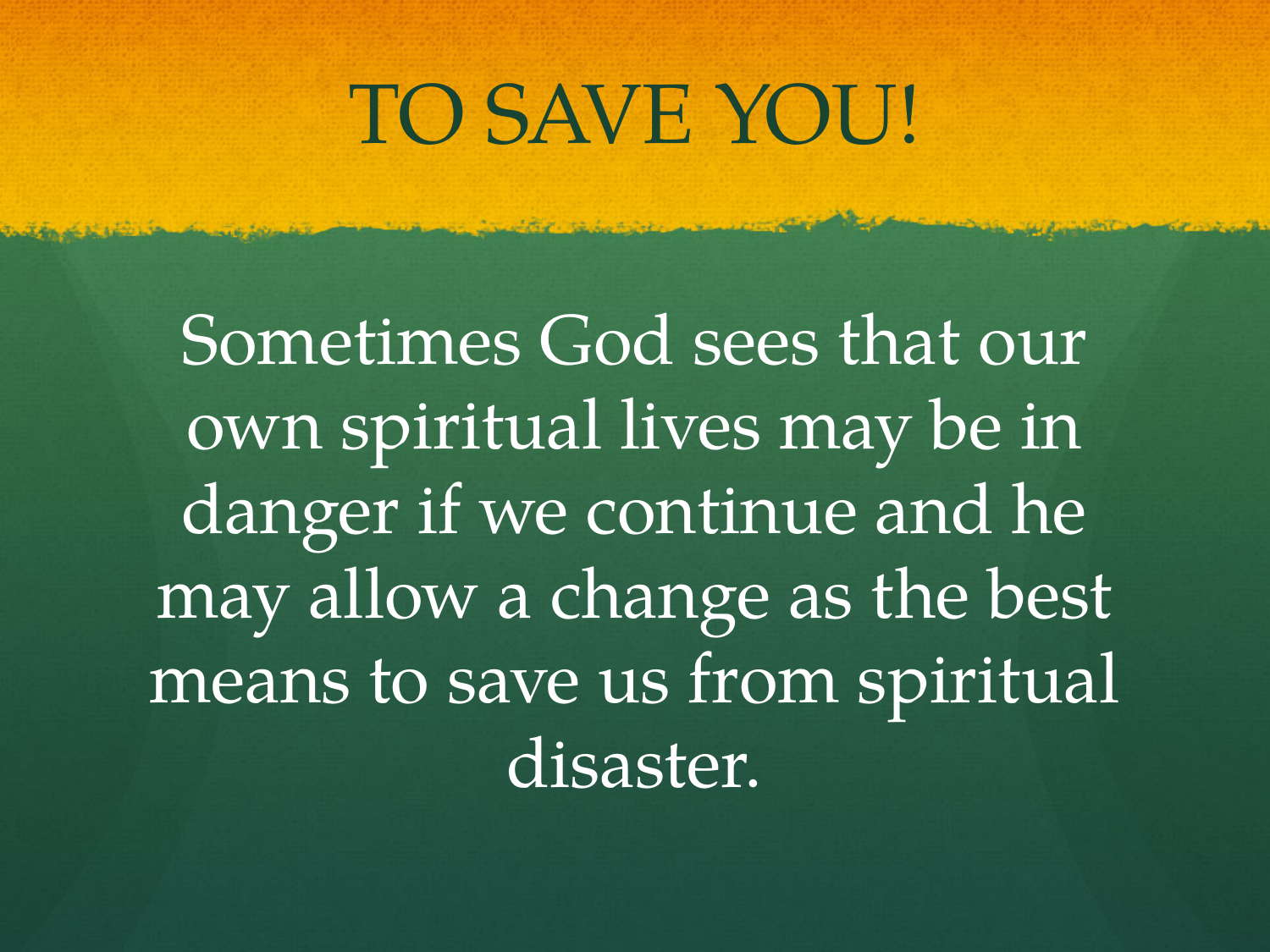

# TO SAVE YOU!
Sometimes God sees that our own spiritual lives may be in danger if we continue and he may allow a change as the best means to save us from spiritual disaster.